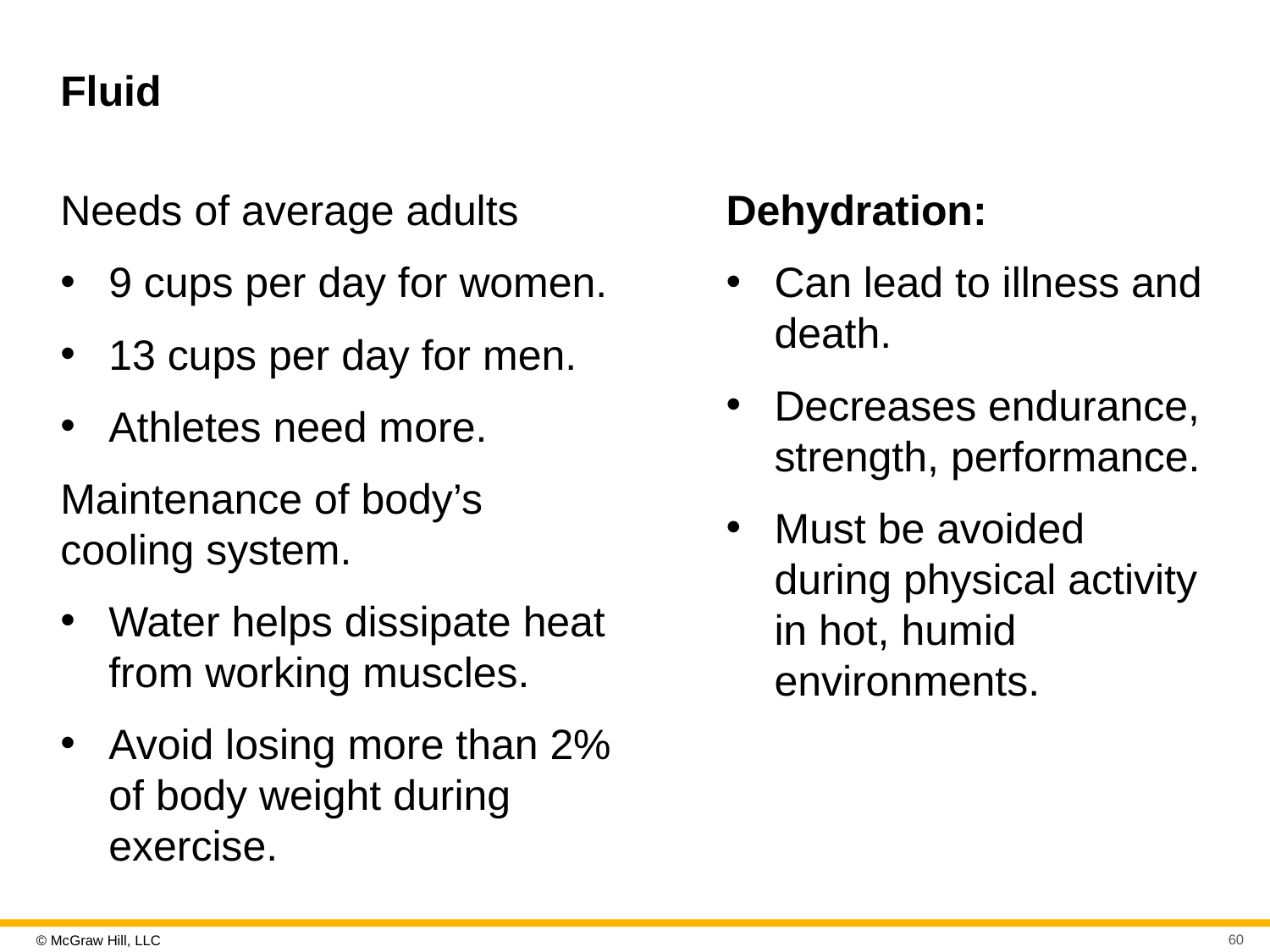

# Fluid
Dehydration:
Can lead to illness and death.
Decreases endurance, strength, performance.
Must be avoided during physical activity in hot, humid environments.
Needs of average adults
9 cups per day for women.
13 cups per day for men.
Athletes need more.
Maintenance of body’s cooling system.
Water helps dissipate heat from working muscles.
Avoid losing more than 2% of body weight during exercise.
60